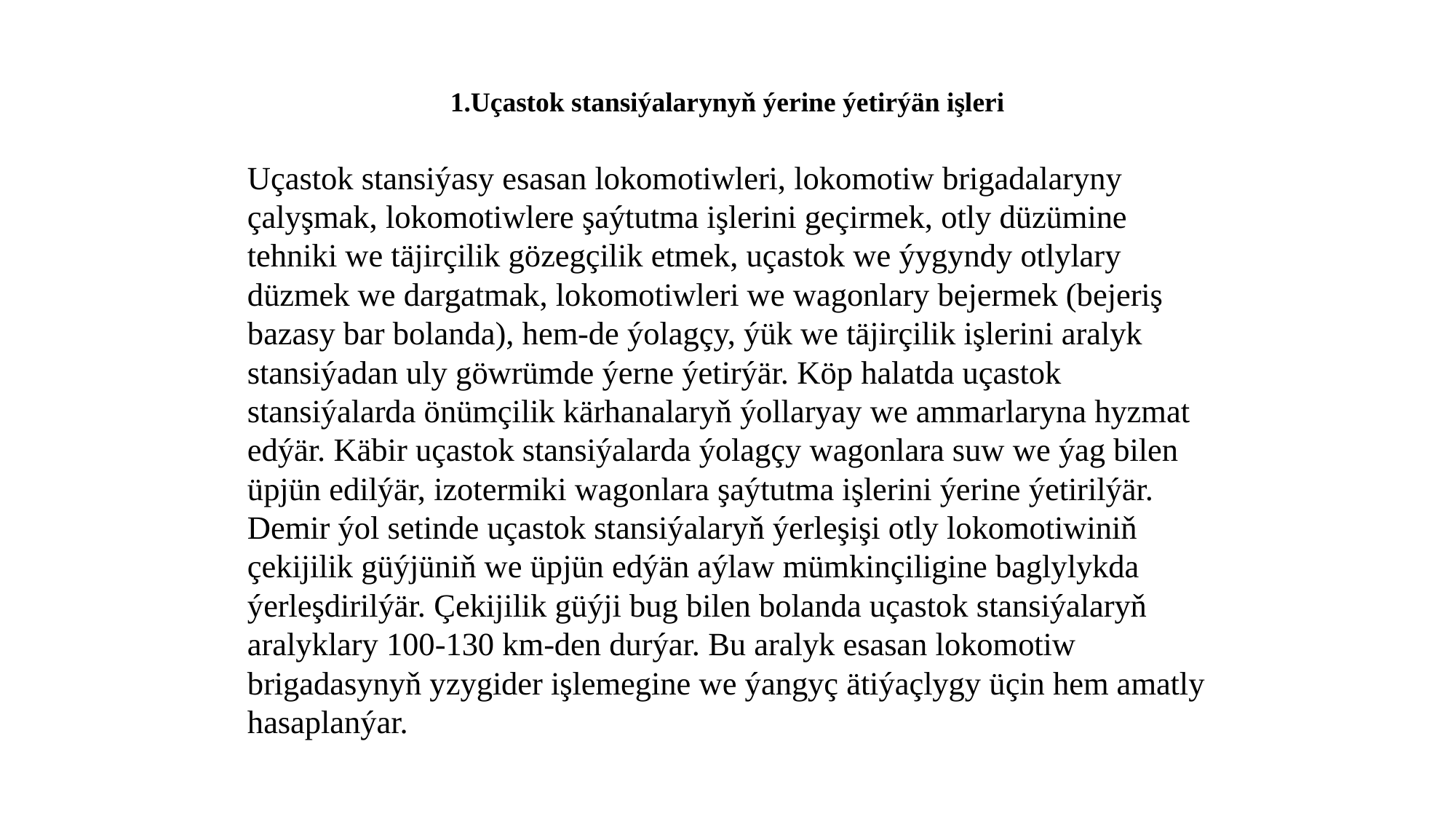

# 1.Uçastok stansiýalarynyň ýerine ýetirýän işleri
Uçastok stansiýasy esasan lokomotiwleri, lokomotiw brigadalaryny çalyşmak, lokomotiwlere şaýtutma işlerini geçirmek, otly düzümine tehniki we täjirçilik gözegçilik etmek, uçastok we ýygyndy otlylary düzmek we dargatmak, lokomotiwleri we wagonlary bejermek (bejeriş bazasy bar bolanda), hem-de ýolagçy, ýük we täjirçilik işlerini aralyk stansiýadan uly göwrümde ýerne ýetirýär. Köp halatda uçastok stansiýalarda önümçilik kärhanalaryň ýollaryay we ammarlaryna hyzmat edýär. Käbir uçastok stansiýalarda ýolagçy wagonlara suw we ýag bilen üpjün edilýär, izotermiki wagonlara şaýtutma işlerini ýerine ýetirilýär. Demir ýol setinde uçastok stansiýalaryň ýerleşişi otly lokomotiwiniň çekijilik güýjüniň we üpjün edýän aýlaw mümkinçiligine baglylykda ýerleşdirilýär. Çekijilik güýji bug bilen bolanda uçastok stansiýalaryň aralyklary 100-130 km-den durýar. Bu aralyk esasan lokomotiw brigadasynyň yzygider işlemegine we ýangyç ätiýaçlygy üçin hem amatly hasaplanýar.